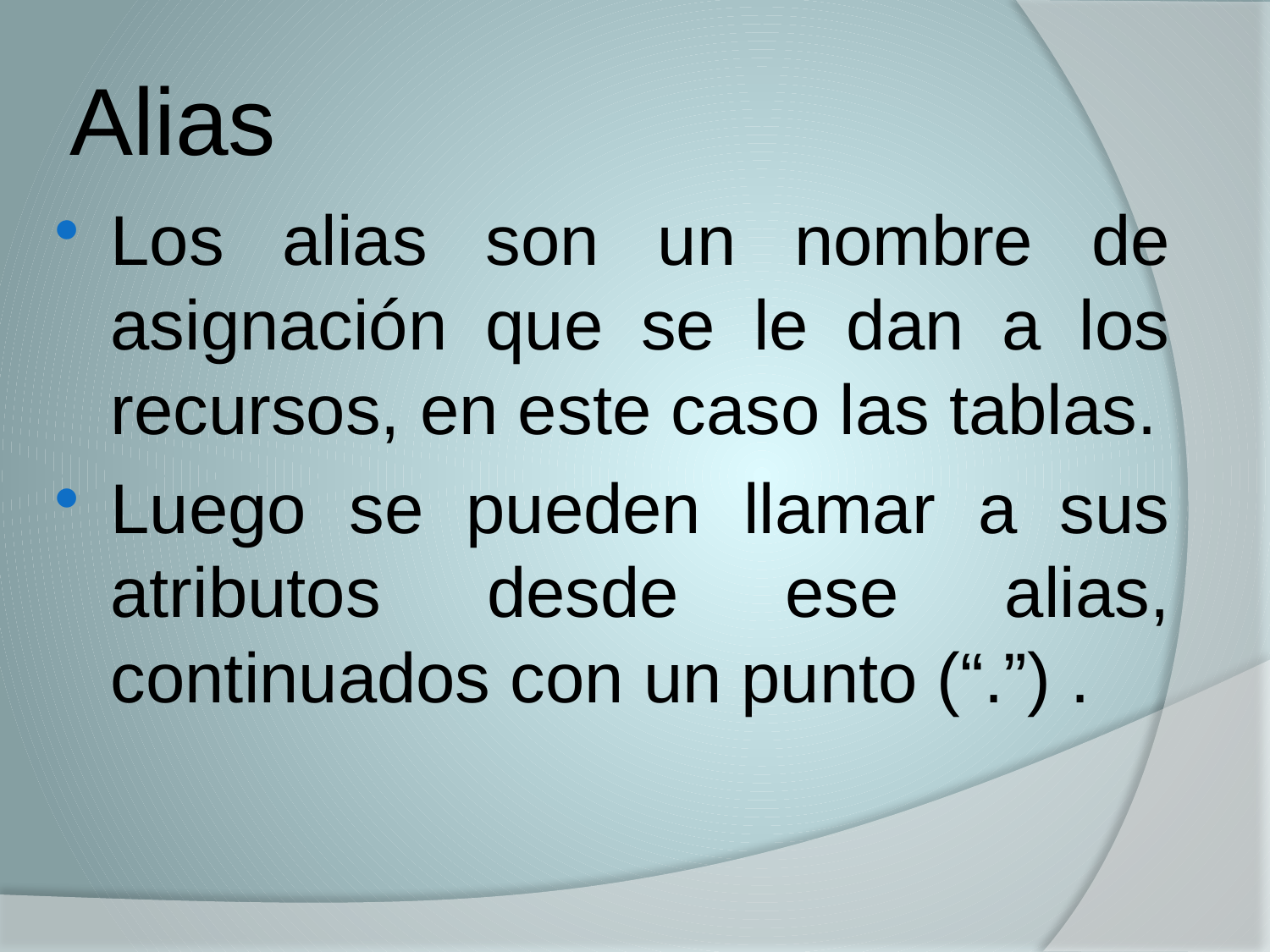

# Alias
Los alias son un nombre de asignación que se le dan a los recursos, en este caso las tablas.
Luego se pueden llamar a sus atributos desde ese alias, continuados con un punto (“.”) .